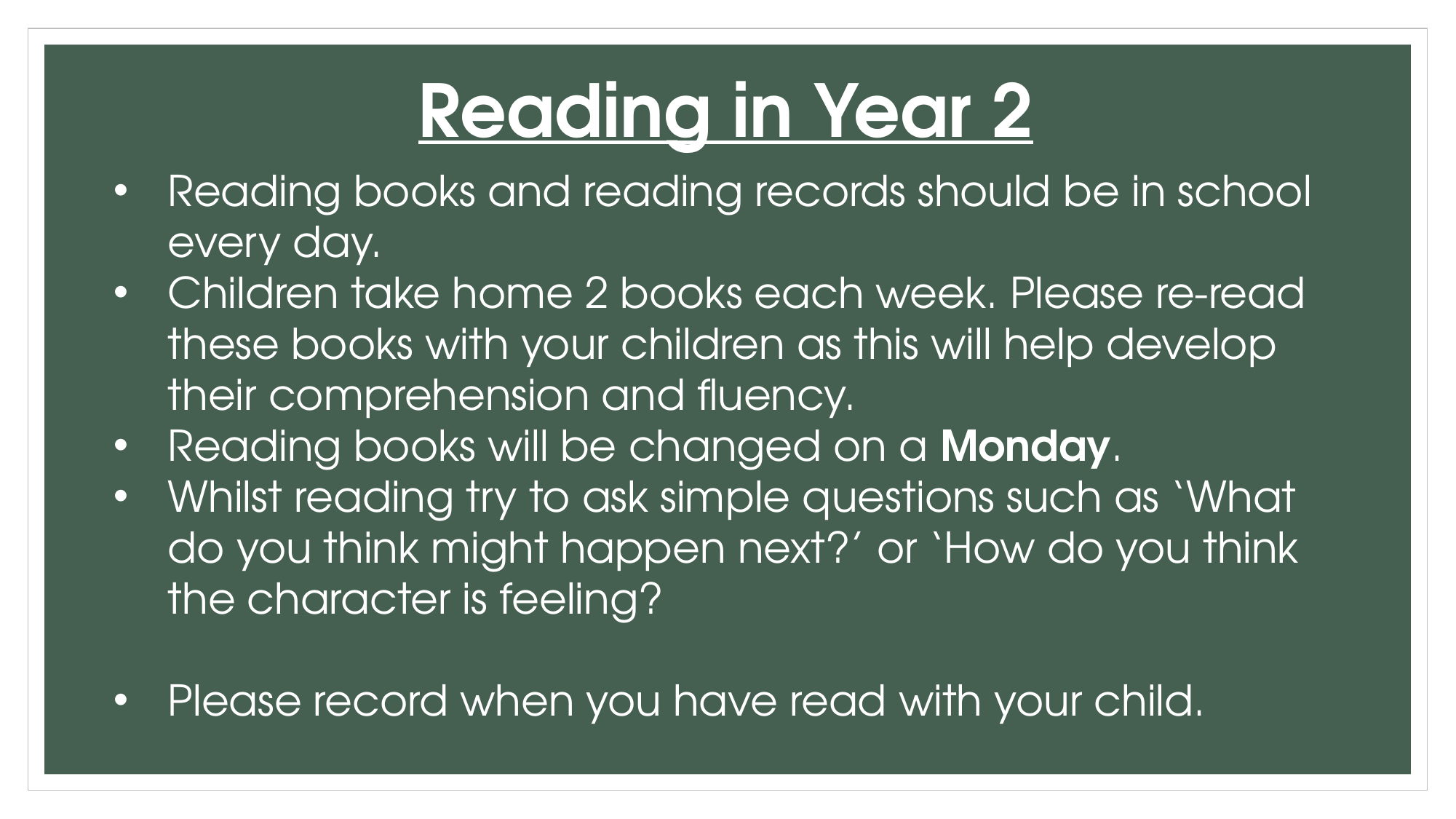

Reading in Year 2
Reading books and reading records should be in school every day.
Children take home 2 books each week. Please re-read these books with your children as this will help develop their comprehension and fluency.
Reading books will be changed on a Monday.
Whilst reading try to ask simple questions such as ‘What do you think might happen next?’ or ‘How do you think the character is feeling?

Please record when you have read with your child.